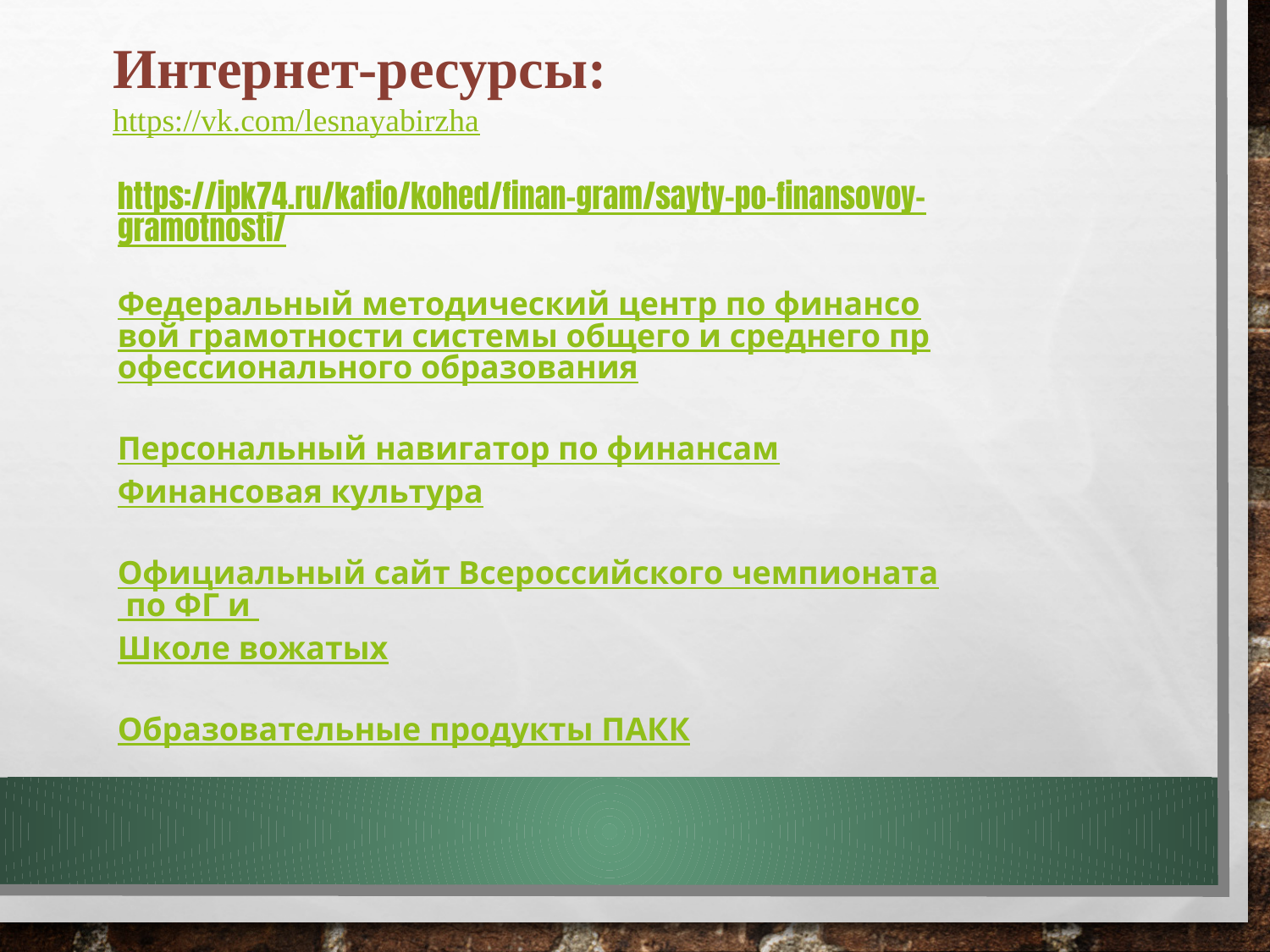

Интернет-ресурсы:
https://vk.com/lesnayabirzha
https://ipk74.ru/kafio/kohed/finan-gram/sayty-po-finansovoy-gramotnosti/

Федеральный методический центр по финансовой грамотности системы общего и среднего профессионального образования

Персональный навигатор по финансам
Финансовая культура

Официальный сайт Всероссийского чемпионата по ФГ и Школе вожатых

Образовательные продукты ПАКК